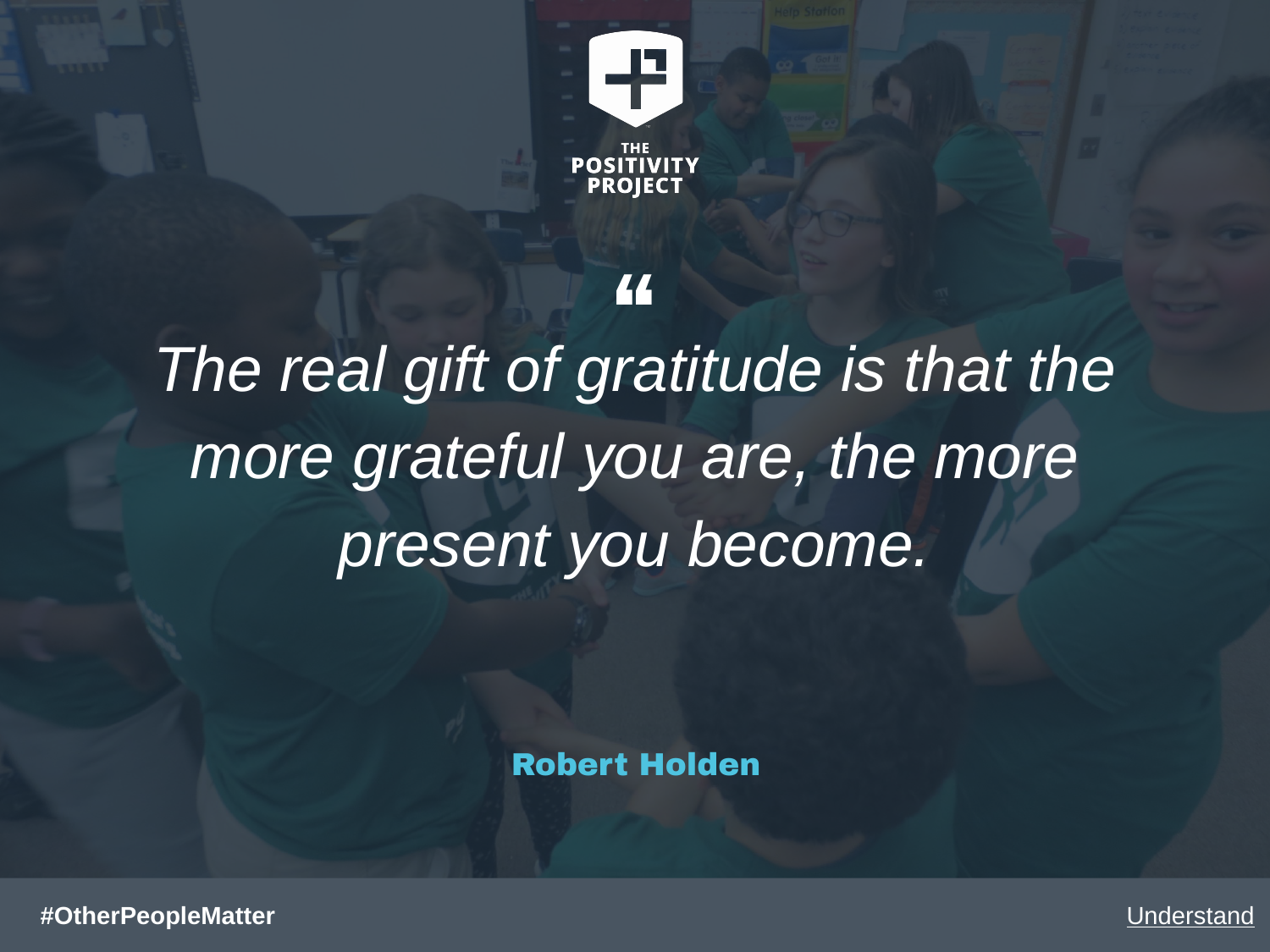

The real gift of gratitude is that the more grateful you are, the more present you become.
Robert Holden
Understand